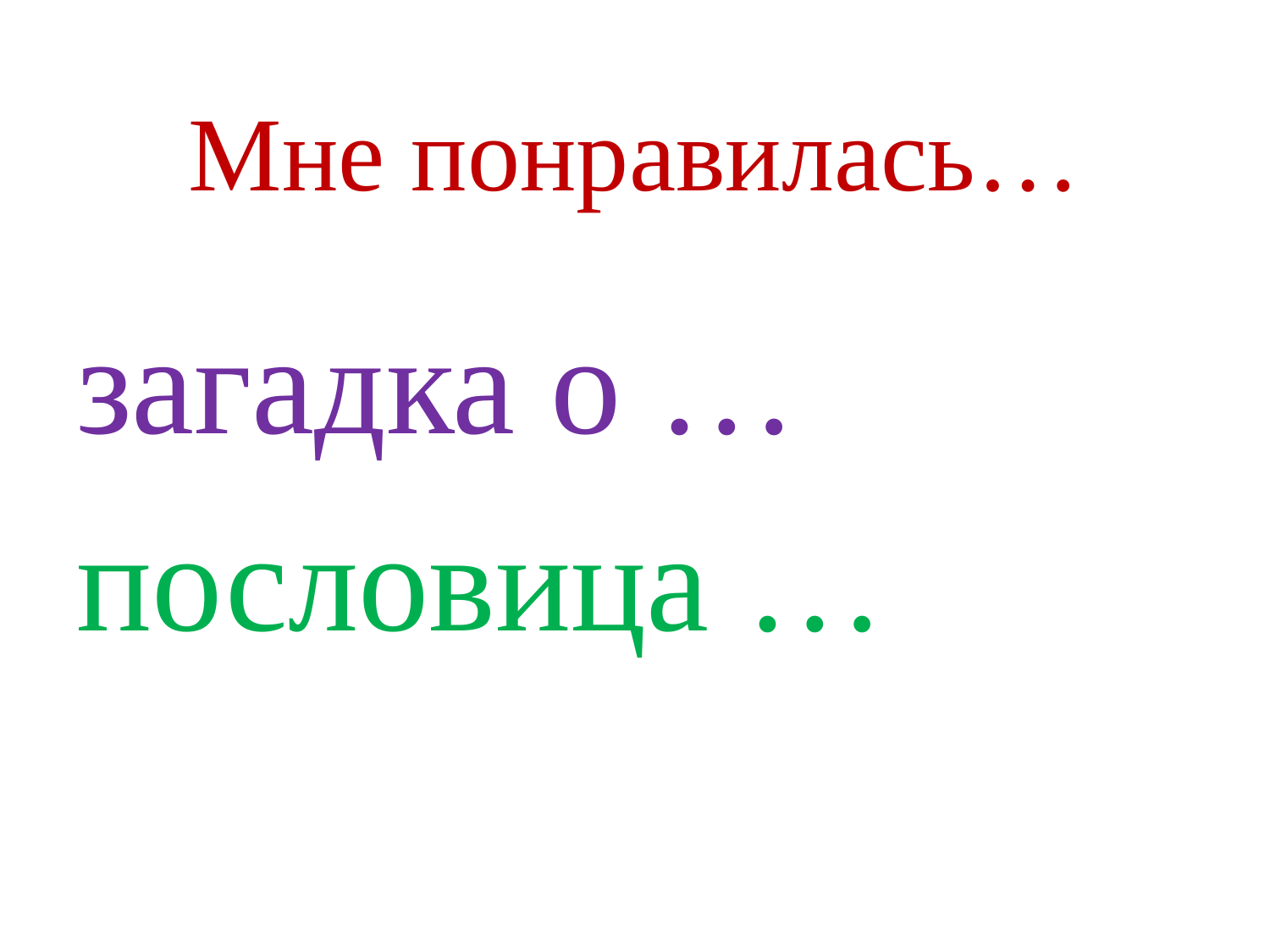

# Мне понравилась…
загадка о …
пословица …